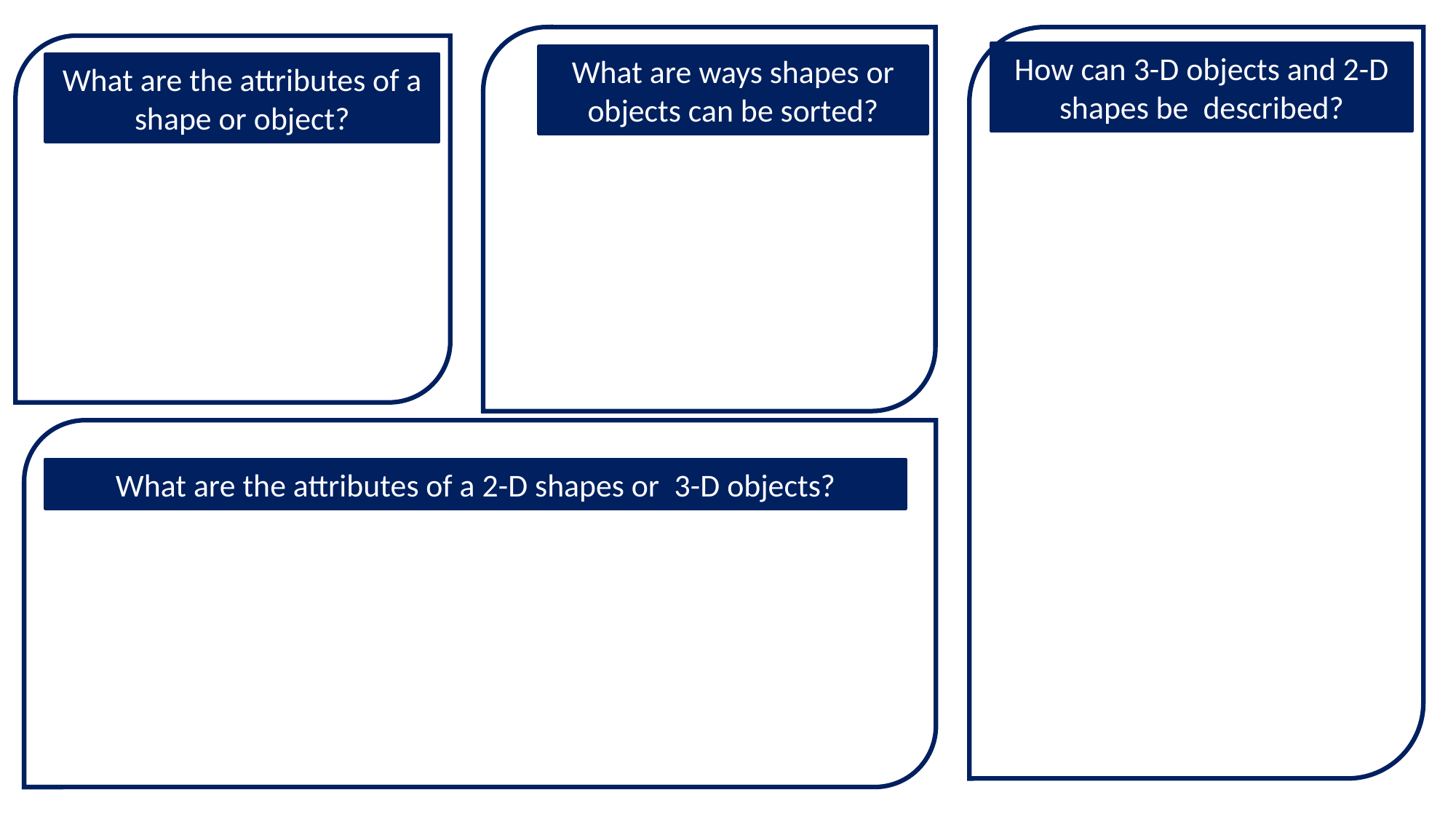

How can 3-D objects and 2-D shapes be  described?
What are ways shapes or objects can be sorted?
What are the attributes of a shape or object?

What are the attributes of a 2-D shapes or  3-D objects?